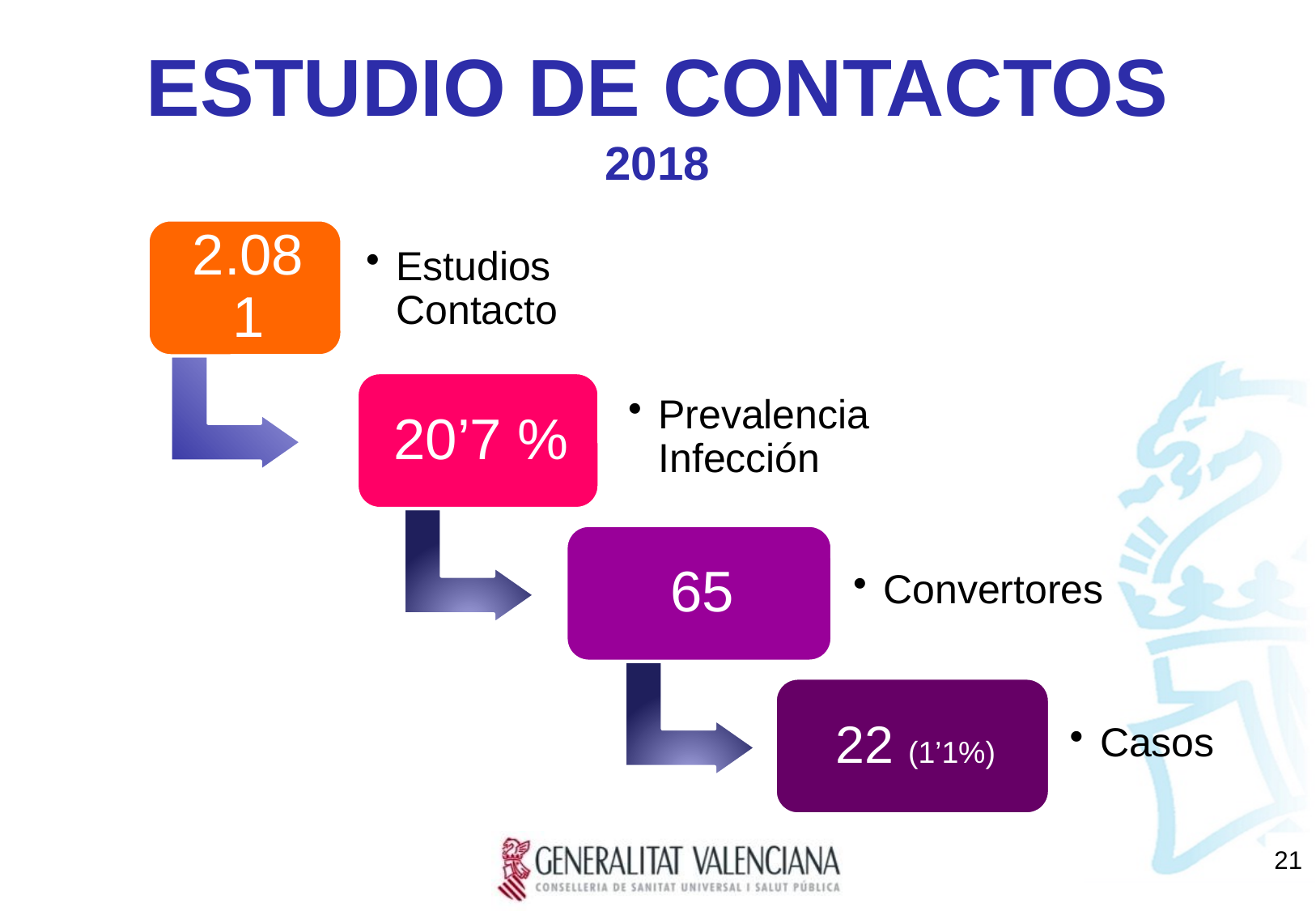

# ESTUDIO DE CONTACTOS 2018
2.081
Estudios Contacto
20’7 %
Prevalencia Infección
65
Convertores
22 (1’1%)
Casos
21